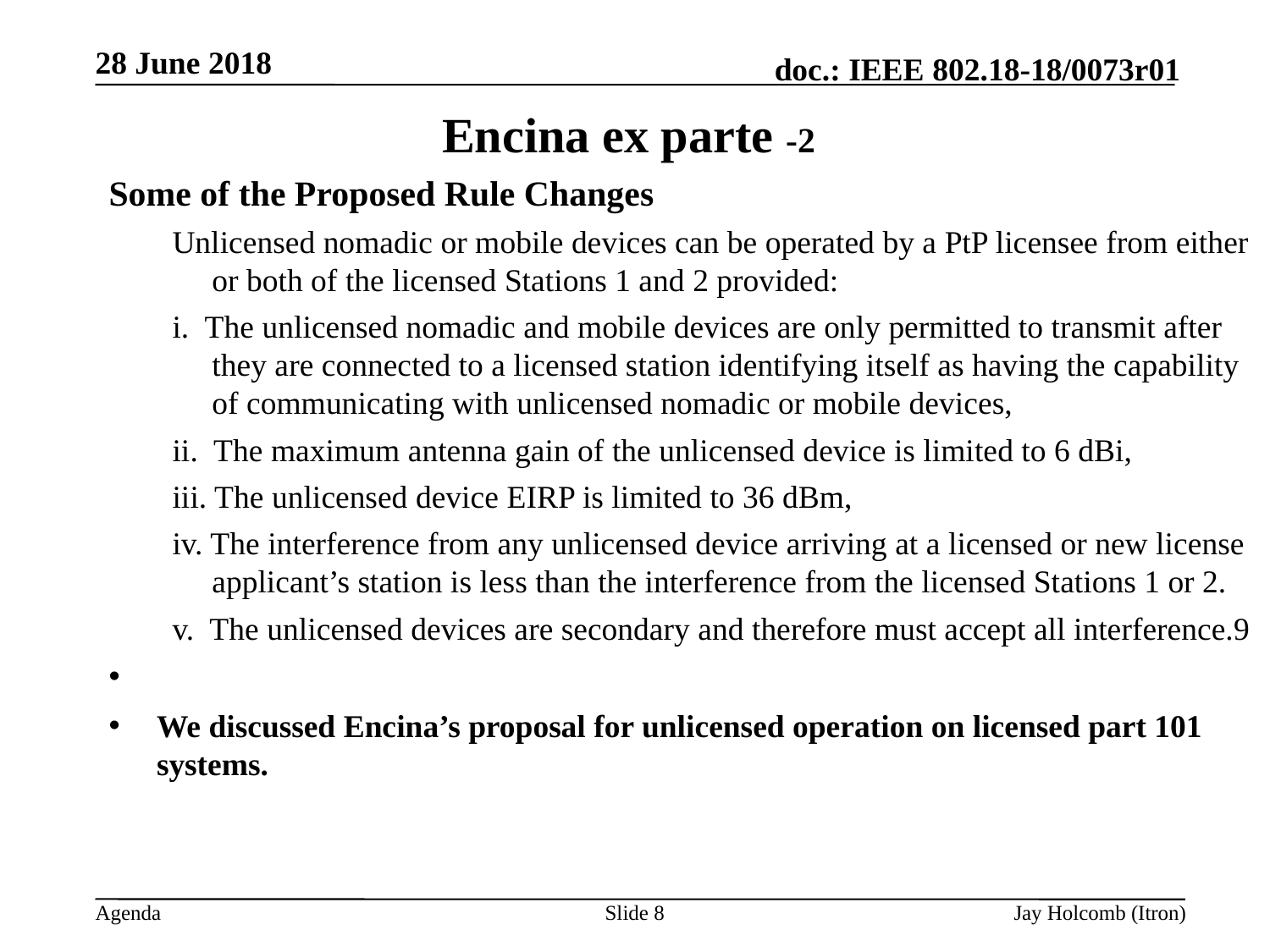

28 June 2018
# Encina ex parte -2
Some of the Proposed Rule Changes
Unlicensed nomadic or mobile devices can be operated by a PtP licensee from either or both of the licensed Stations 1 and 2 provided:
i.  The unlicensed nomadic and mobile devices are only permitted to transmit after they are connected to a licensed station identifying itself as having the capability of communicating with unlicensed nomadic or mobile devices,
ii.  The maximum antenna gain of the unlicensed device is limited to 6 dBi,
iii. The unlicensed device EIRP is limited to 36 dBm,
iv. The interference from any unlicensed device arriving at a licensed or new license applicant’s station is less than the interference from the licensed Stations 1 or 2.
v.  The unlicensed devices are secondary and therefore must accept all interference.9

We discussed Encina’s proposal for unlicensed operation on licensed part 101 systems.
Slide 8
Jay Holcomb (Itron)